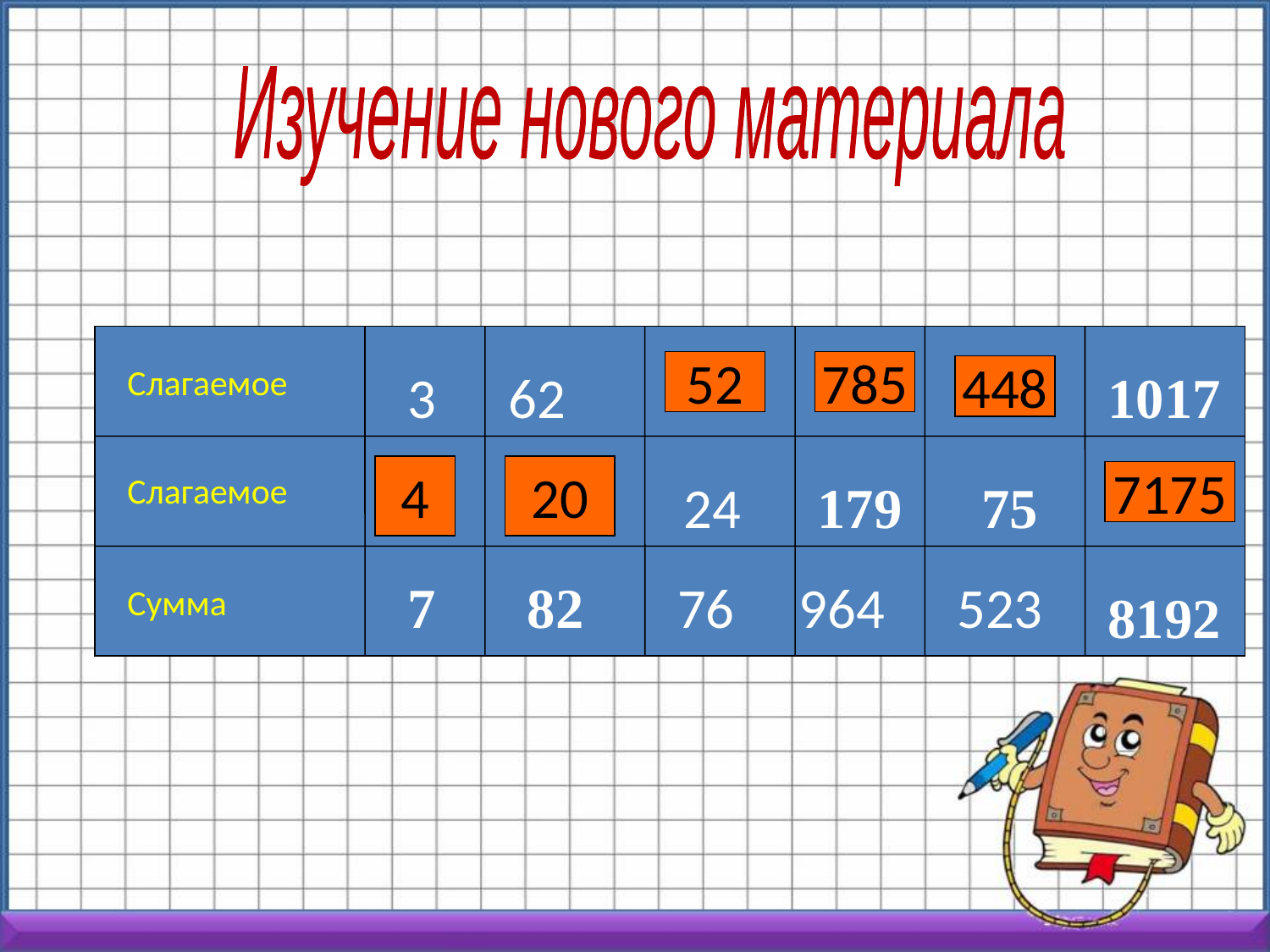

Изучение нового материала

52
785
Слагаемое
448
1017
3         62

4
20
7175
Слагаемое
179
75
                                    24

7
82
76        964         523
Сумма
8192